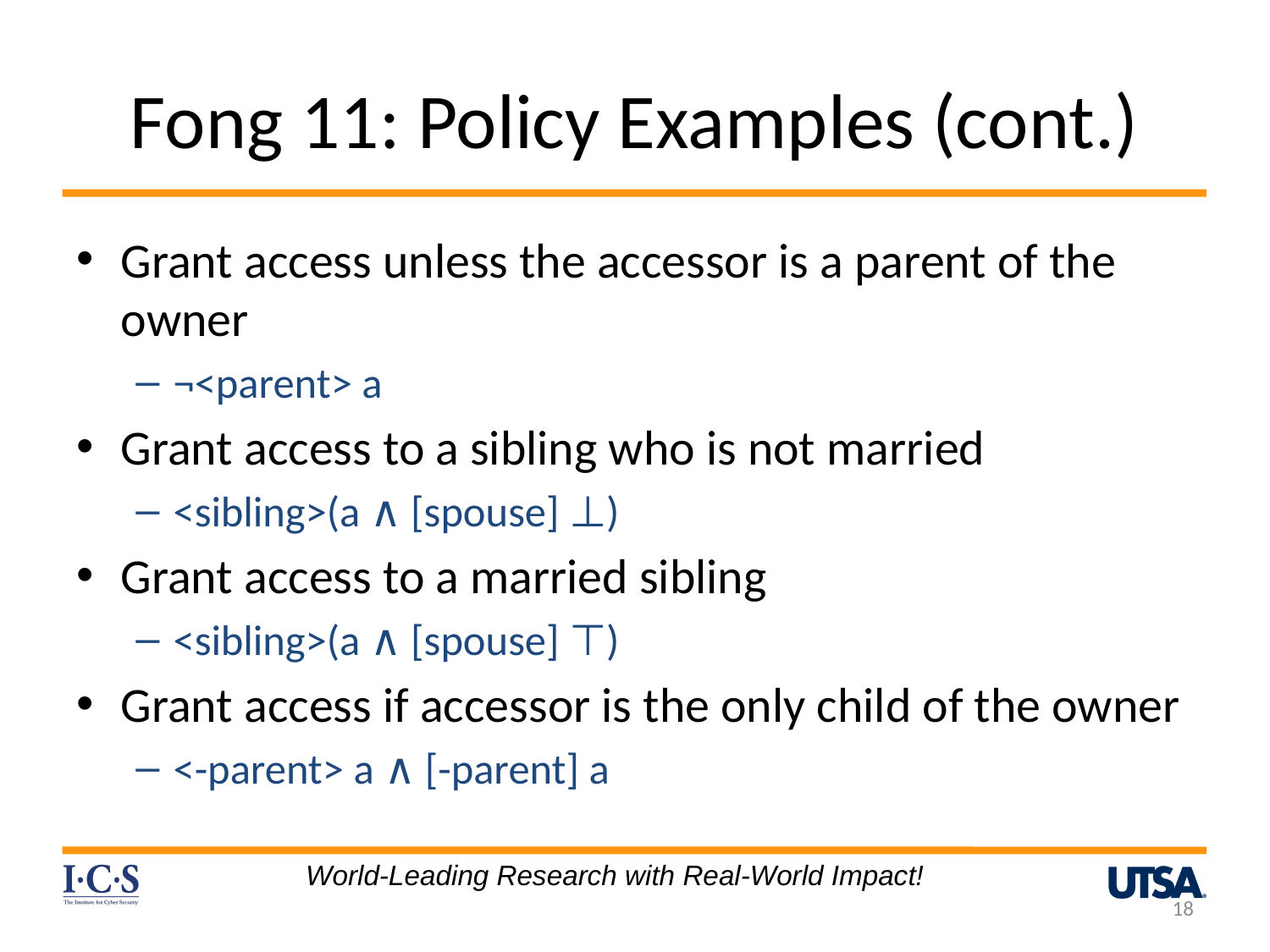

# Fong 11: Policy Examples (cont.)
Grant access unless the accessor is a parent of the owner
¬<parent> a
Grant access to a sibling who is not married
<sibling>(a ∧ [spouse] ⊥)
Grant access to a married sibling
<sibling>(a ∧ [spouse] ⊤)
Grant access if accessor is the only child of the owner
<-parent> a ∧ [-parent] a

World-Leading Research with Real-World Impact!
18